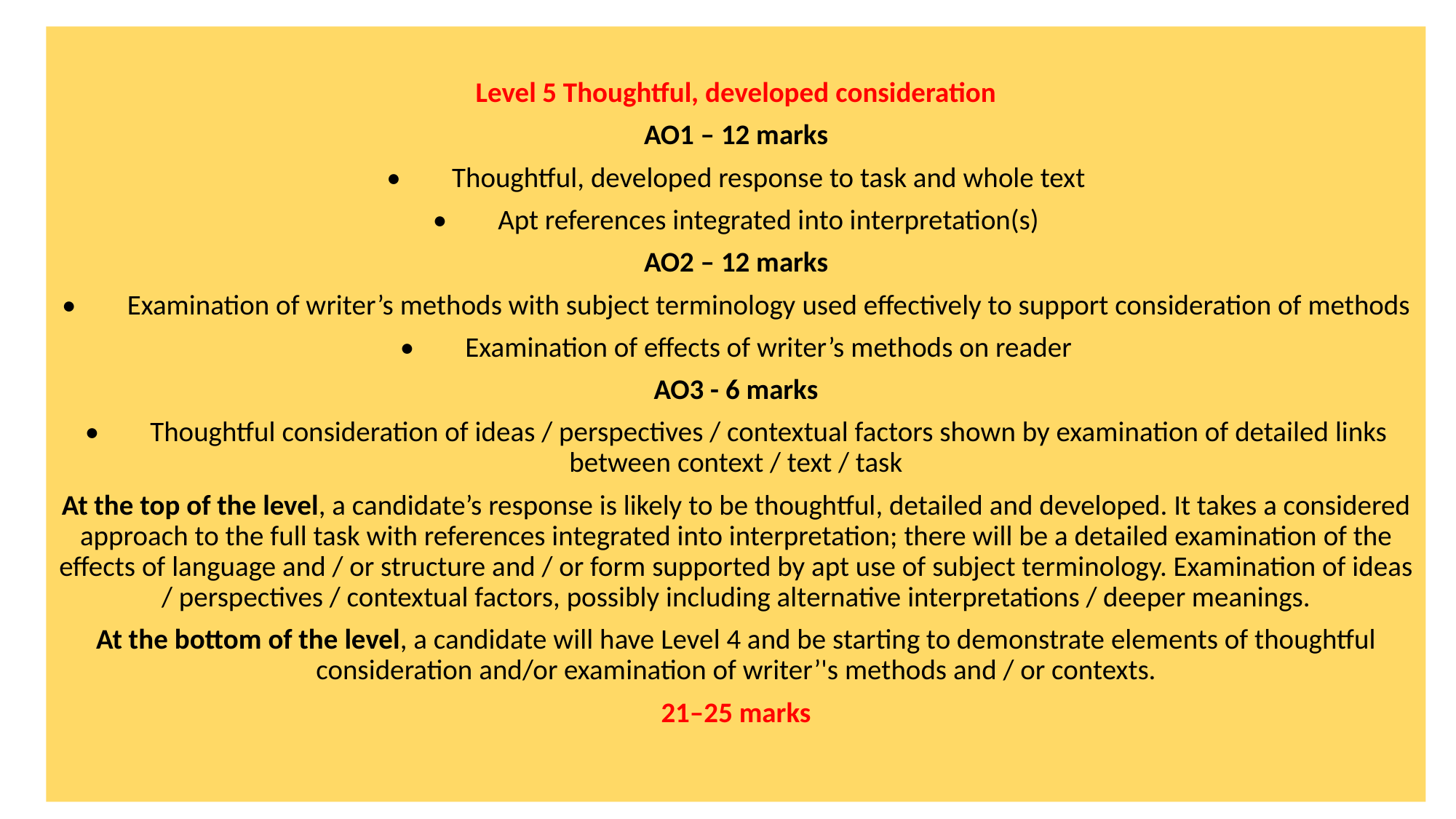

Level 5 Thoughtful, developed consideration
AO1 – 12 marks
•        Thoughtful, developed response to task and whole text
•        Apt references integrated into interpretation(s)
AO2 – 12 marks
•        Examination of writer’s methods with subject terminology used effectively to support consideration of methods
•        Examination of effects of writer’s methods on reader
AO3 - 6 marks
•        Thoughtful consideration of ideas / perspectives / contextual factors shown by examination of detailed links between context / text / task
At the top of the level, a candidate’s response is likely to be thoughtful, detailed and developed. It takes a considered approach to the full task with references integrated into interpretation; there will be a detailed examination of the effects of language and / or structure and / or form supported by apt use of subject terminology. Examination of ideas / perspectives / contextual factors, possibly including alternative interpretations / deeper meanings.
At the bottom of the level, a candidate will have Level 4 and be starting to demonstrate elements of thoughtful consideration and/or examination of writer’'s methods and / or contexts.
21–25 marks